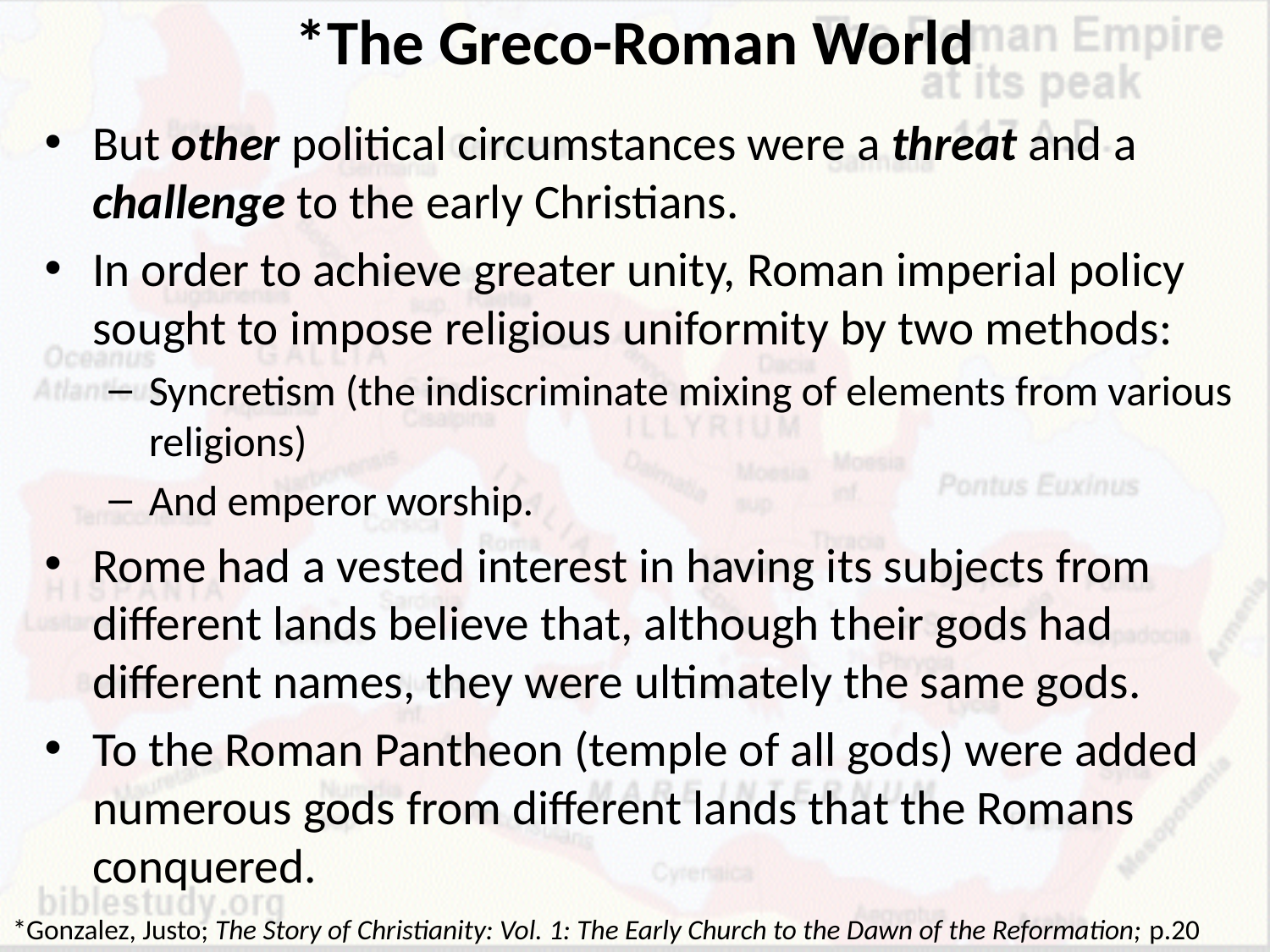

# *The Greco-Roman World
But other political circumstances were a threat and a challenge to the early Christians.
In order to achieve greater unity, Roman imperial policy sought to impose religious uniformity by two methods:
Syncretism (the indiscriminate mixing of elements from various religions)
And emperor worship.
Rome had a vested interest in having its subjects from different lands believe that, although their gods had different names, they were ultimately the same gods.
To the Roman Pantheon (temple of all gods) were added numerous gods from different lands that the Romans conquered.
*Gonzalez, Justo; The Story of Christianity: Vol. 1: The Early Church to the Dawn of the Reformation; p.20